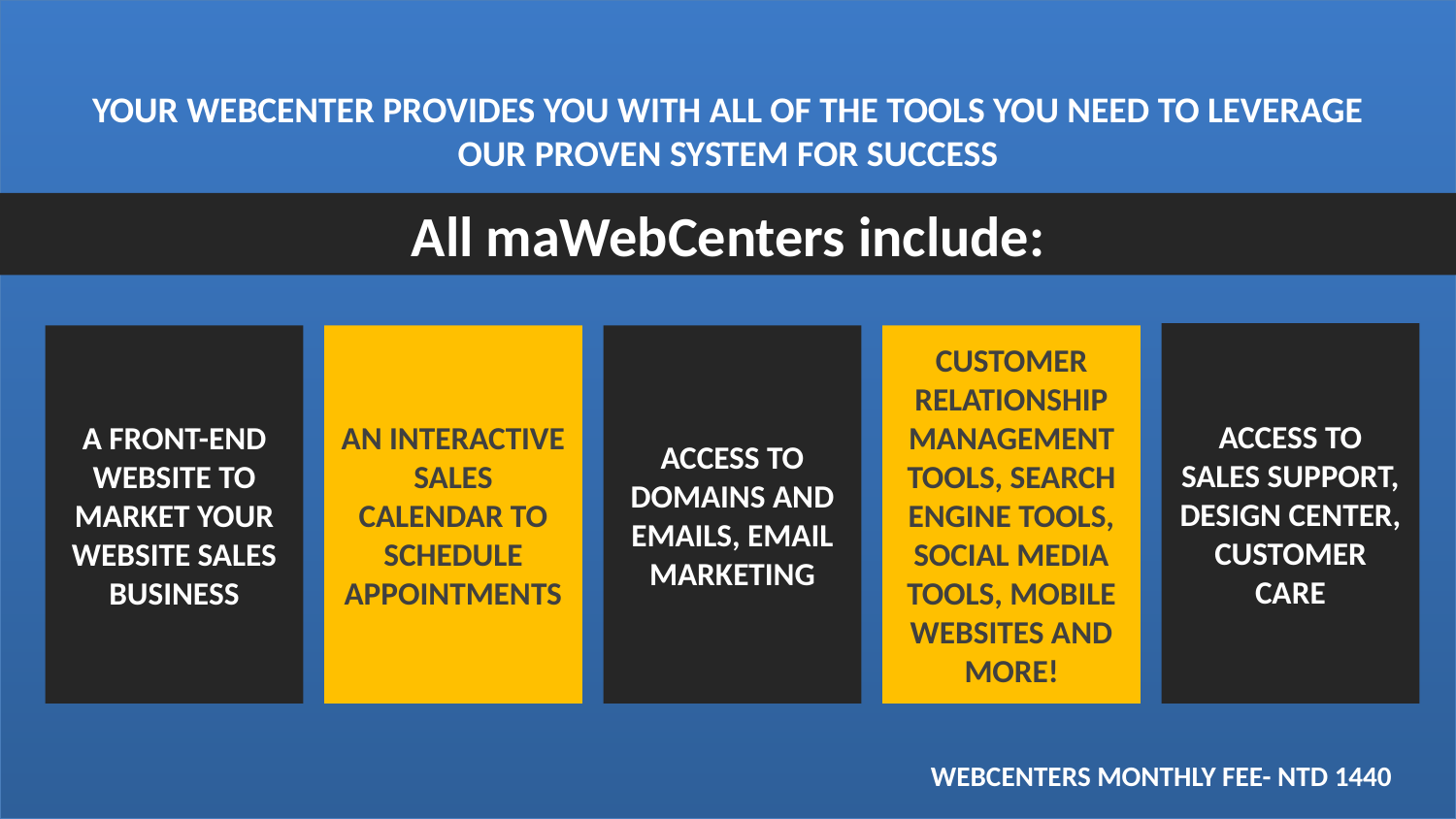

Your WebCenter provides you with all of the tools you need to leverage our proven system for success
All maWebCenters include:
Access to Sales Support, Design Center, Customer Care
Access to domains and emails, email marketing
Customer relationship management tools, search engine tools, social media tools, mobile websites and more!
A front-end website to market your website sales business
An interactive sales calendar to schedule appointments
Webcenters monthly fee- ntd 1440